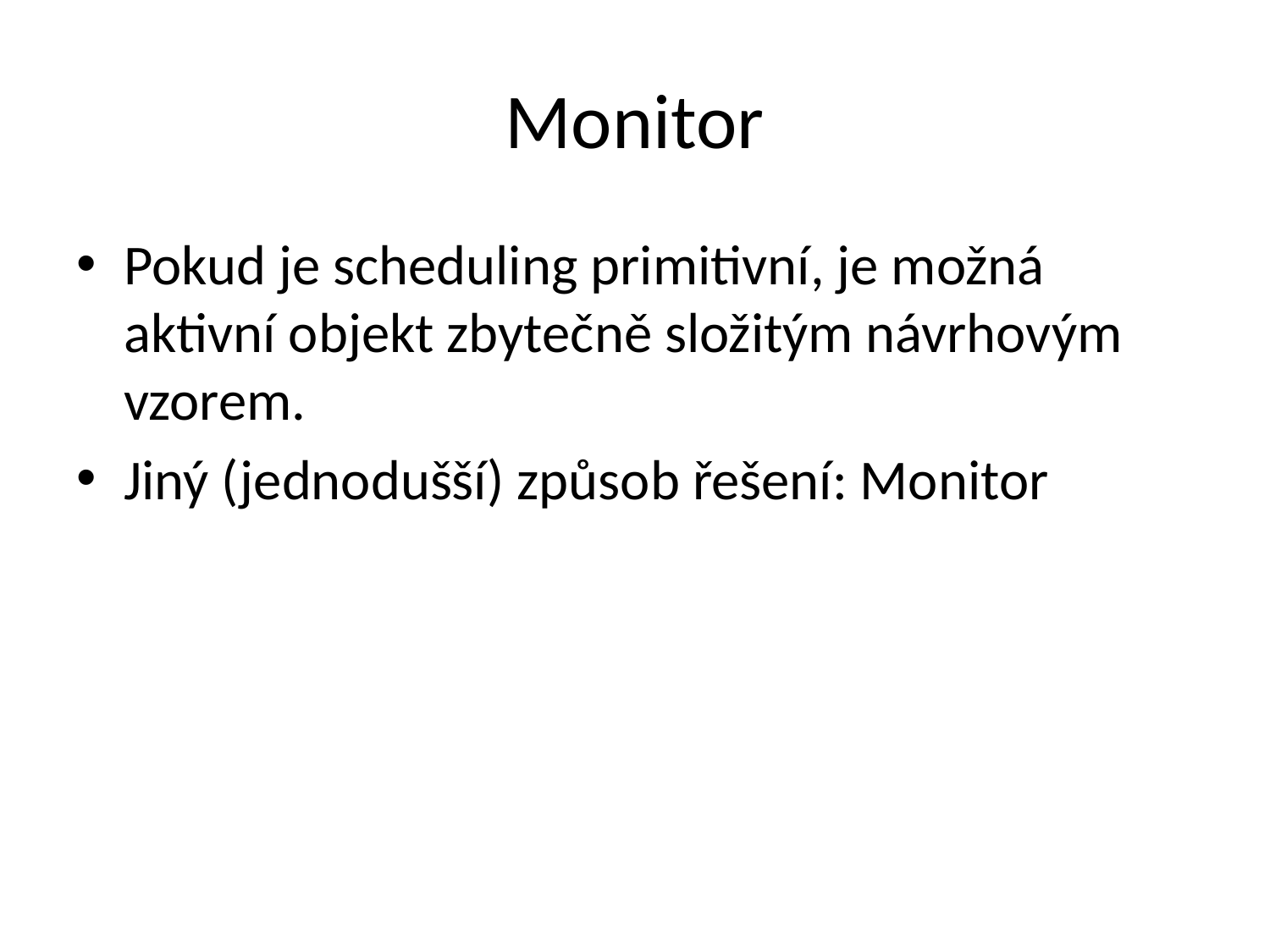

# Monitor
Pokud je scheduling primitivní, je možná aktivní objekt zbytečně složitým návrhovým vzorem.
Jiný (jednodušší) způsob řešení: Monitor